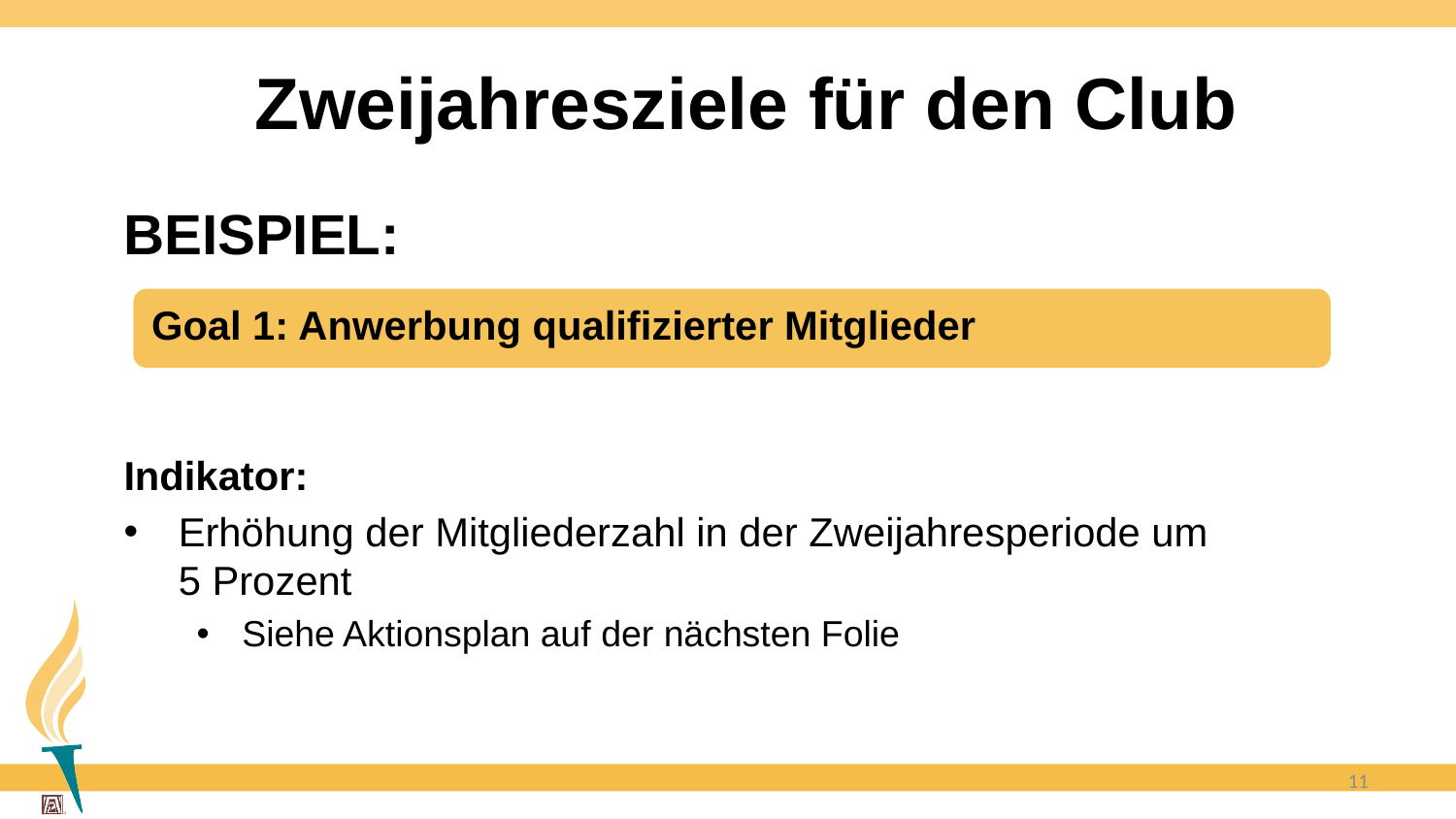

# Zweijahresziele für den Club
BEISPIEL:

Indikator:
Erhöhung der Mitgliederzahl in der Zweijahresperiode um             5 Prozent
Siehe Aktionsplan auf der nächsten Folie
Goal 1: Anwerbung qualifizierter Mitglieder
11